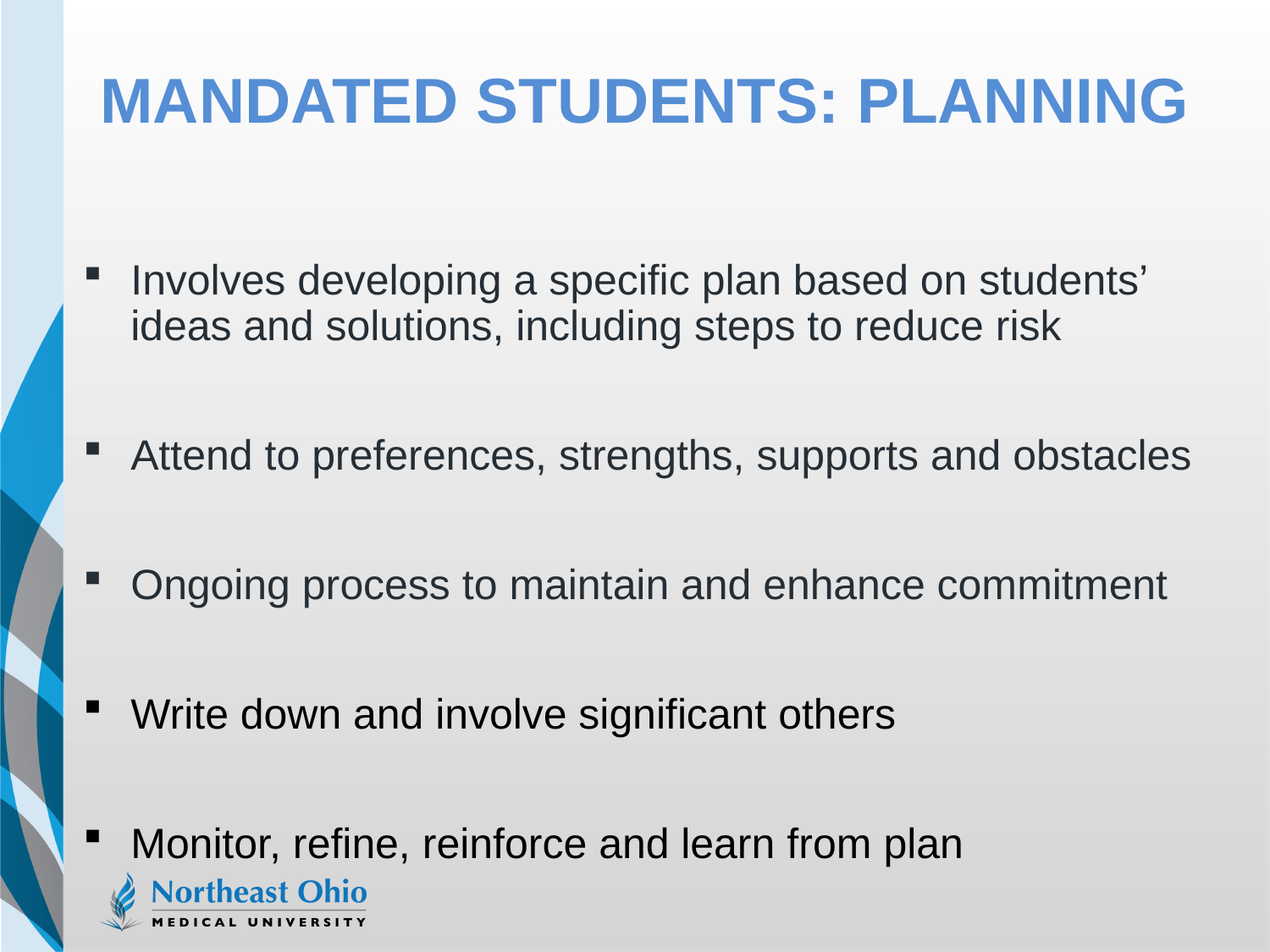

# Mandated Students: Planning
12

Involves developing a specific plan based on students’ ideas and solutions, including steps to reduce risk

Attend to preferences, strengths, supports and obstacles

Ongoing process to maintain and enhance commitment

Write down and involve significant others

Monitor, refine, reinforce and learn from plan